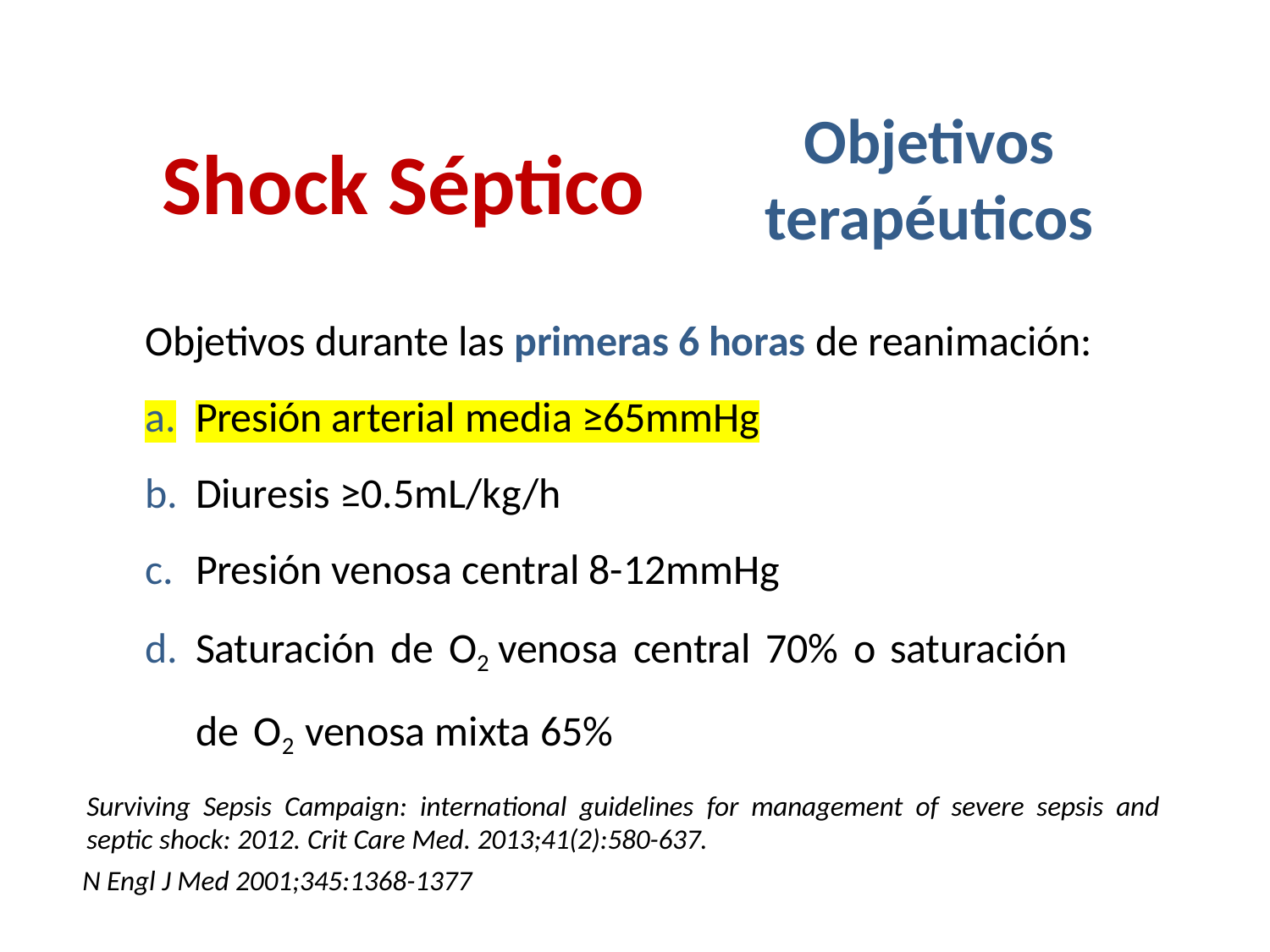

Objetivos terapéuticos
# Shock Séptico
Objetivos durante las primeras 6 horas de reanimación:
Presión arterial media ≥65mmHg
Diuresis ≥0.5mL/kg/h
Presión venosa central 8-12mmHg
Saturación de O2 venosa central 70% o saturación de O2  venosa mixta 65%
Surviving Sepsis Campaign: international guidelines for management of severe sepsis and septic shock: 2012. Crit Care Med. 2013;41(2):580-637.
N Engl J Med 2001;345:1368-1377